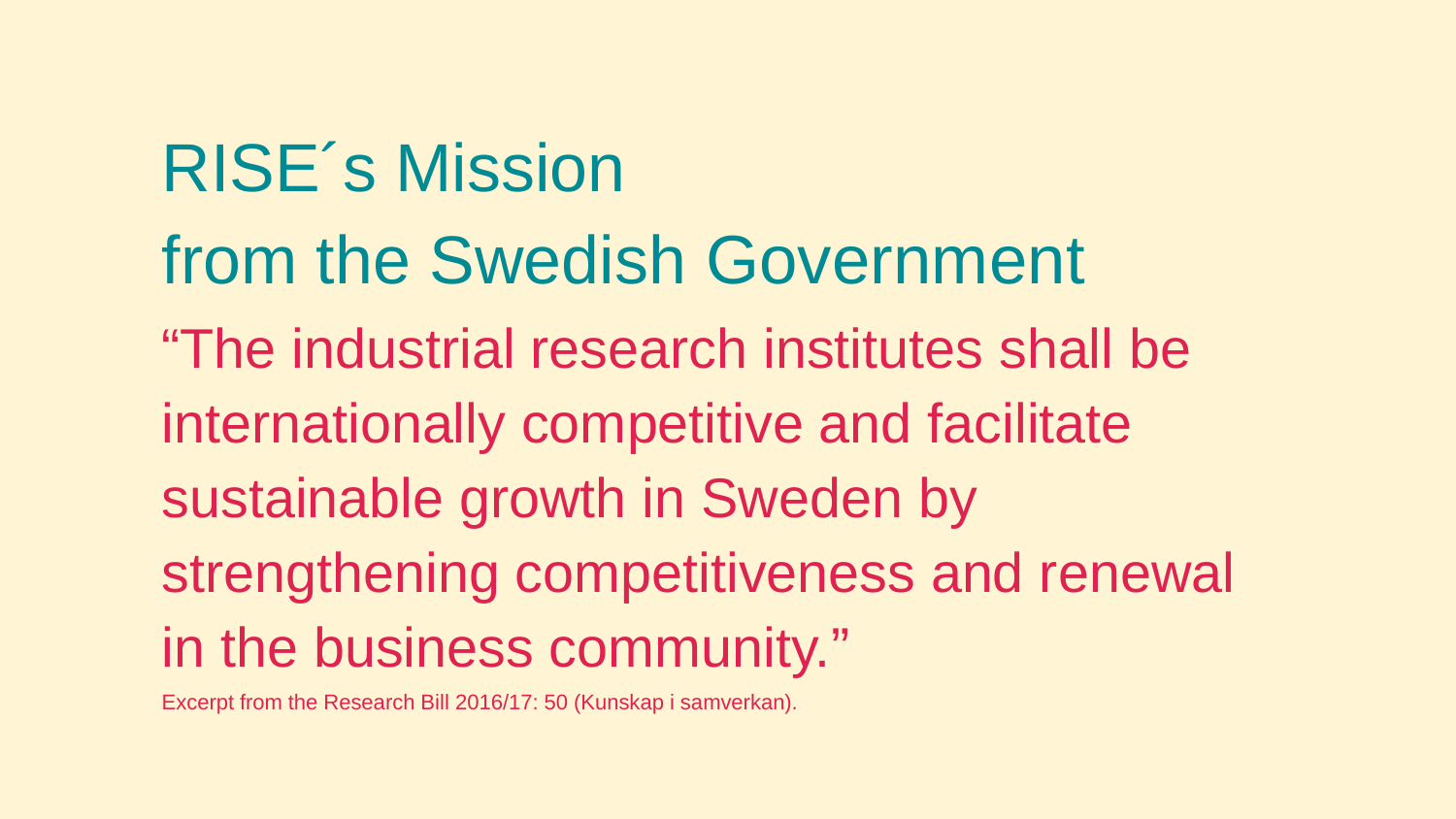

RISE´s Mission
from the Swedish Government
“The industrial research institutes shall be internationally competitive and facilitate sustainable growth in Sweden by strengthening competitiveness and renewal in the business community.”
Excerpt from the Research Bill 2016/17: 50 (Kunskap i samverkan).